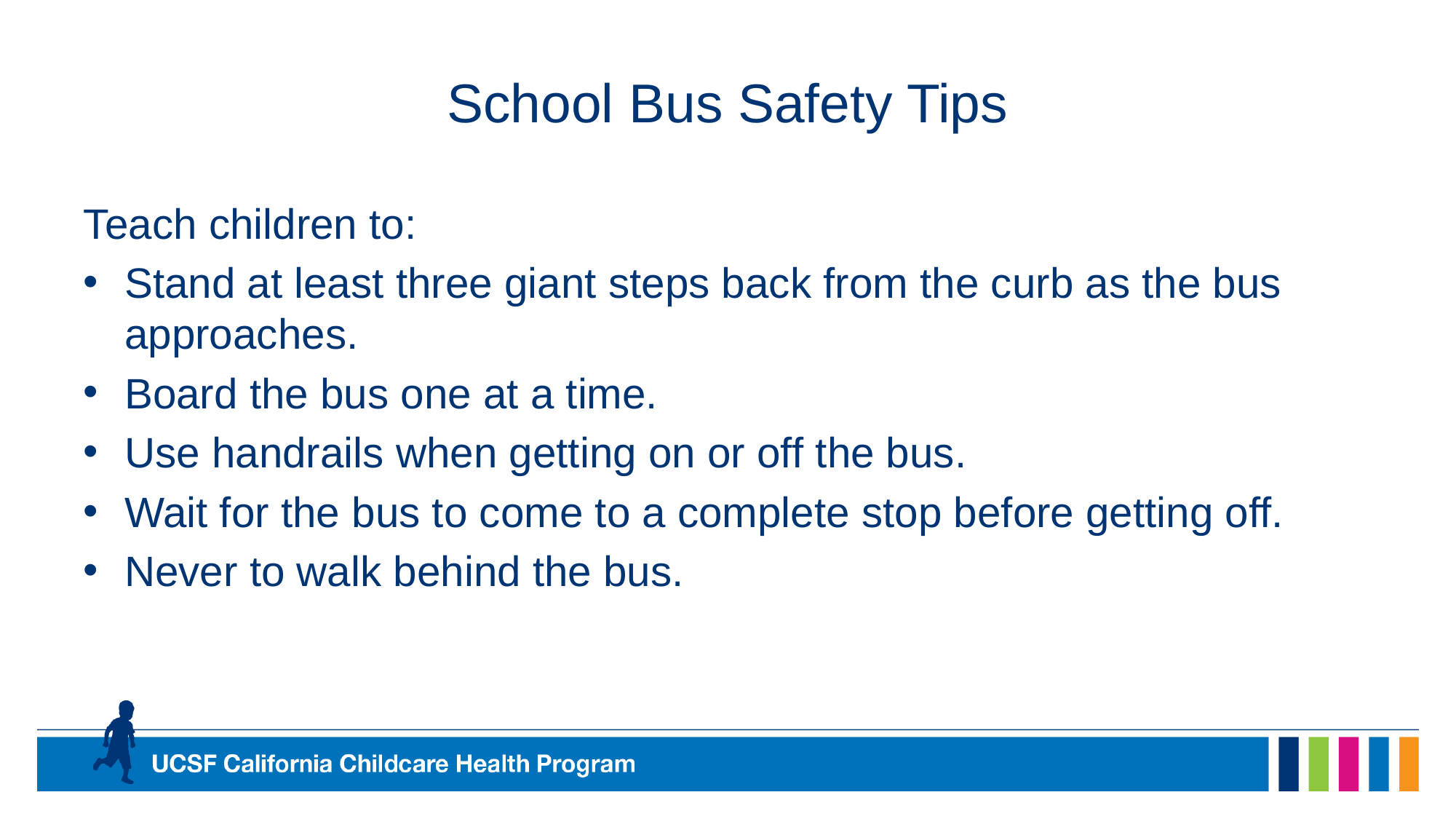

# School Bus Safety Tips
Teach children to:
Stand at least three giant steps back from the curb as the bus approaches.
Board the bus one at a time.
Use handrails when getting on or off the bus.
Wait for the bus to come to a complete stop before getting off.
Never to walk behind the bus.